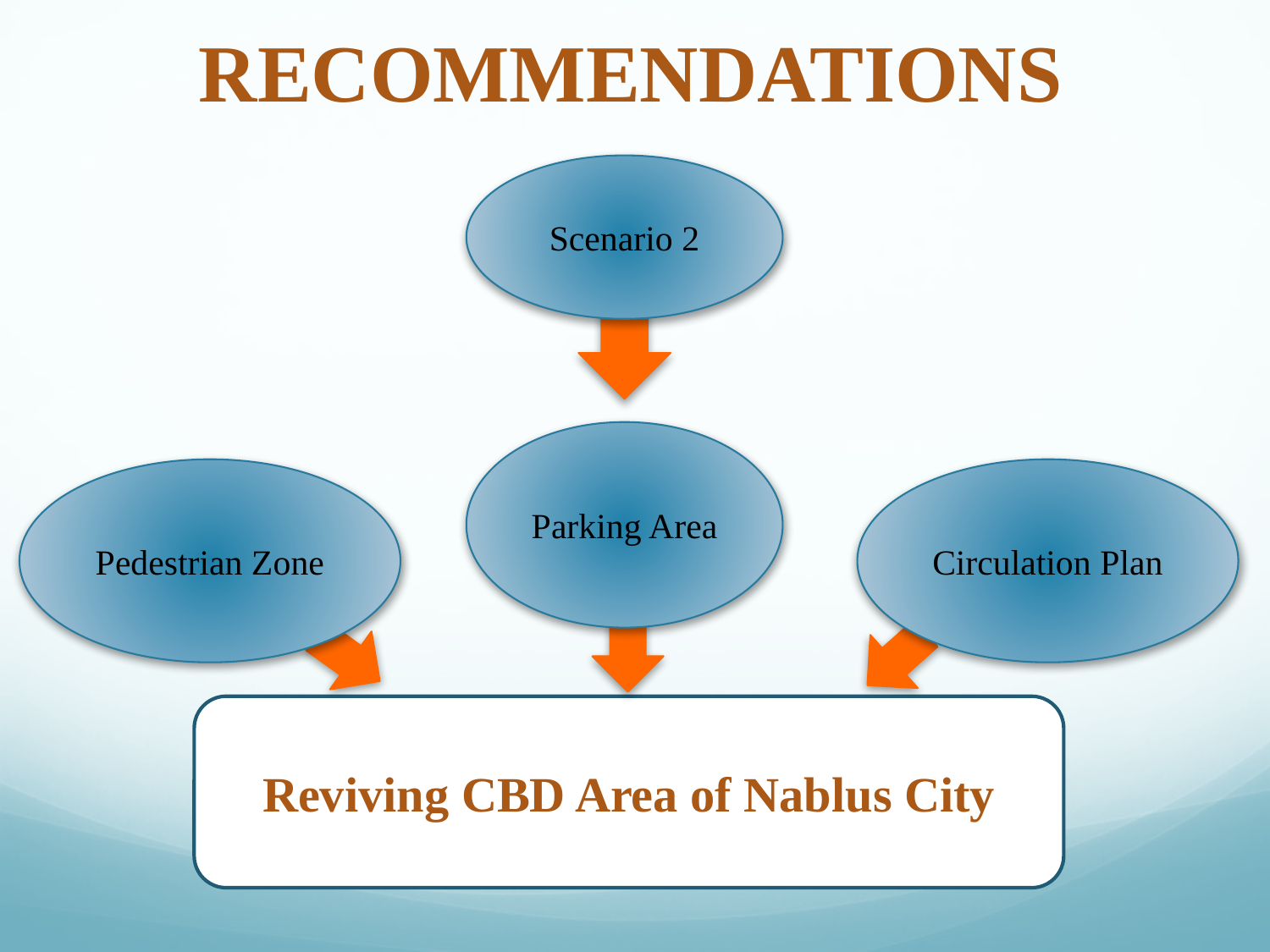

RECOMMENDATIONS
Scenario 2

Parking Area
Pedestrian Zone
Circulation Plan

Reviving CBD Area of Nablus City